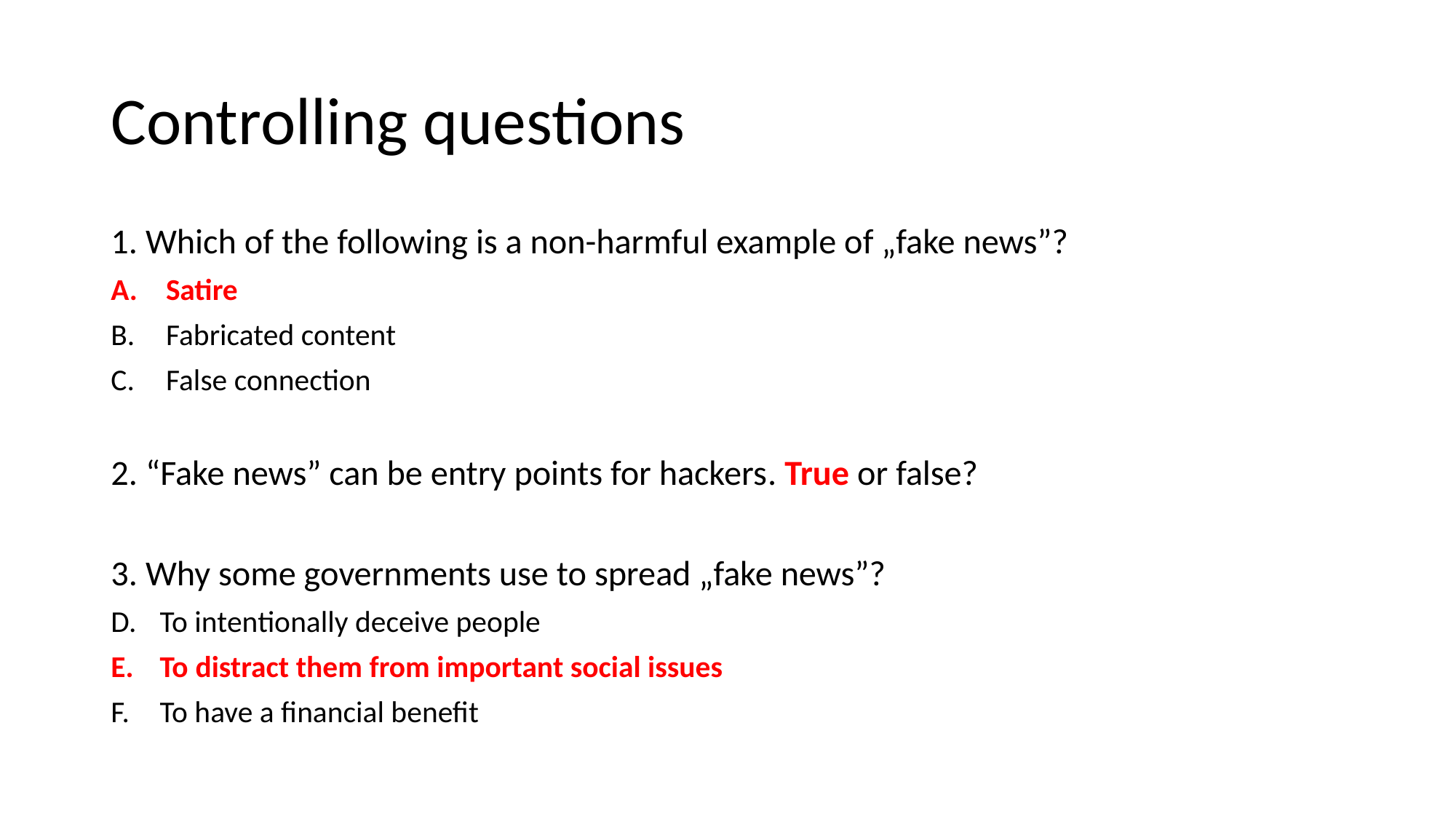

# Controlling questions
1. Which of the following is a non-harmful example of „fake news”?
Satire
Fabricated content
False connection

2. “Fake news” can be entry points for hackers. True or false?

3. Why some governments use to spread „fake news”?
To intentionally deceive people
To distract them from important social issues
To have a financial benefit